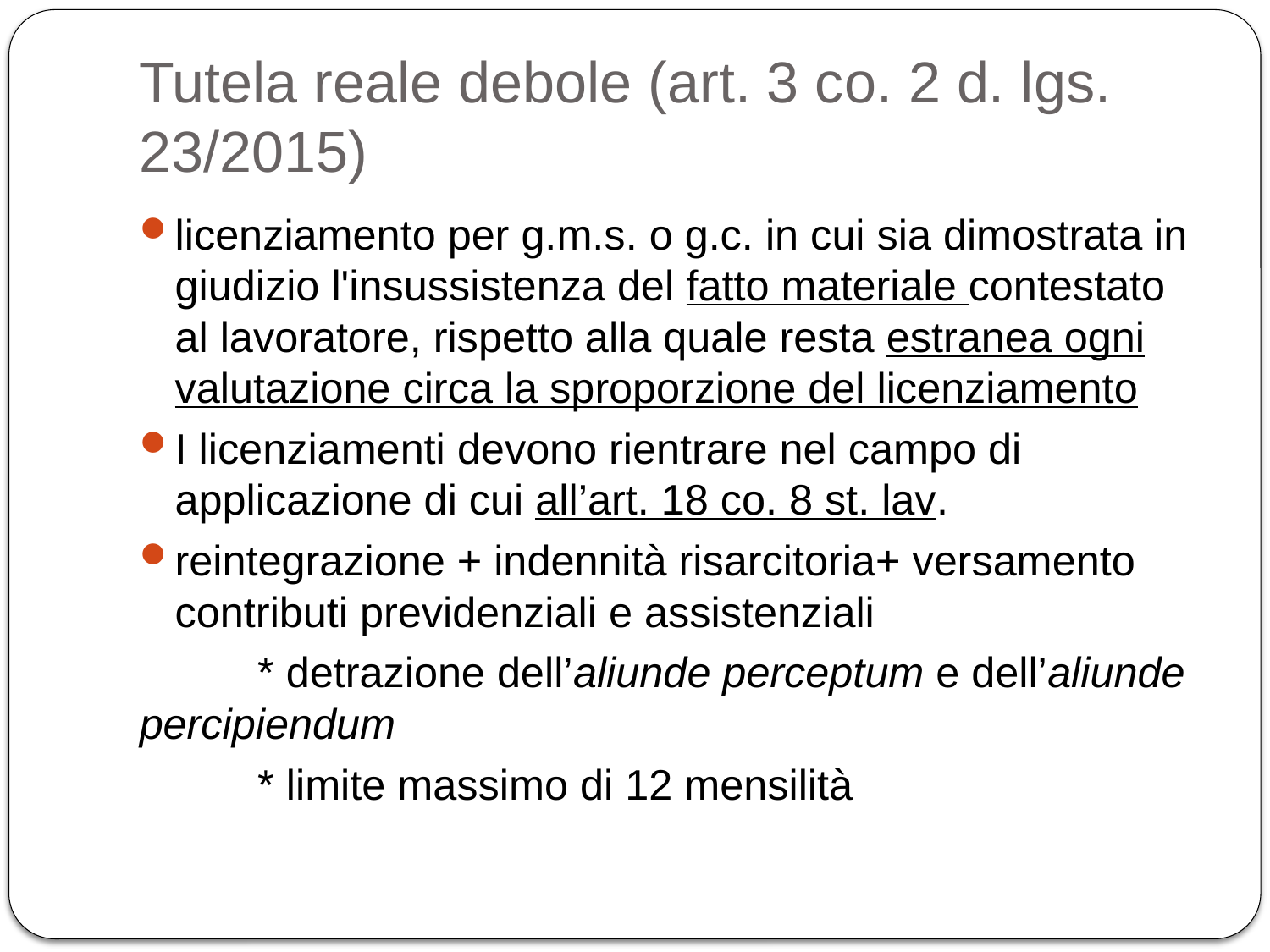

# Tutela reale debole (art. 3 co. 2 d. lgs. 23/2015)
licenziamento per g.m.s. o g.c. in cui sia dimostrata in giudizio l'insussistenza del fatto materiale contestato al lavoratore, rispetto alla quale resta estranea ogni valutazione circa la sproporzione del licenziamento
I licenziamenti devono rientrare nel campo di applicazione di cui all’art. 18 co. 8 st. lav.
reintegrazione + indennità risarcitoria+ versamento contributi previdenziali e assistenziali
	* detrazione dell’aliunde perceptum e dell’aliunde percipiendum
	* limite massimo di 12 mensilità